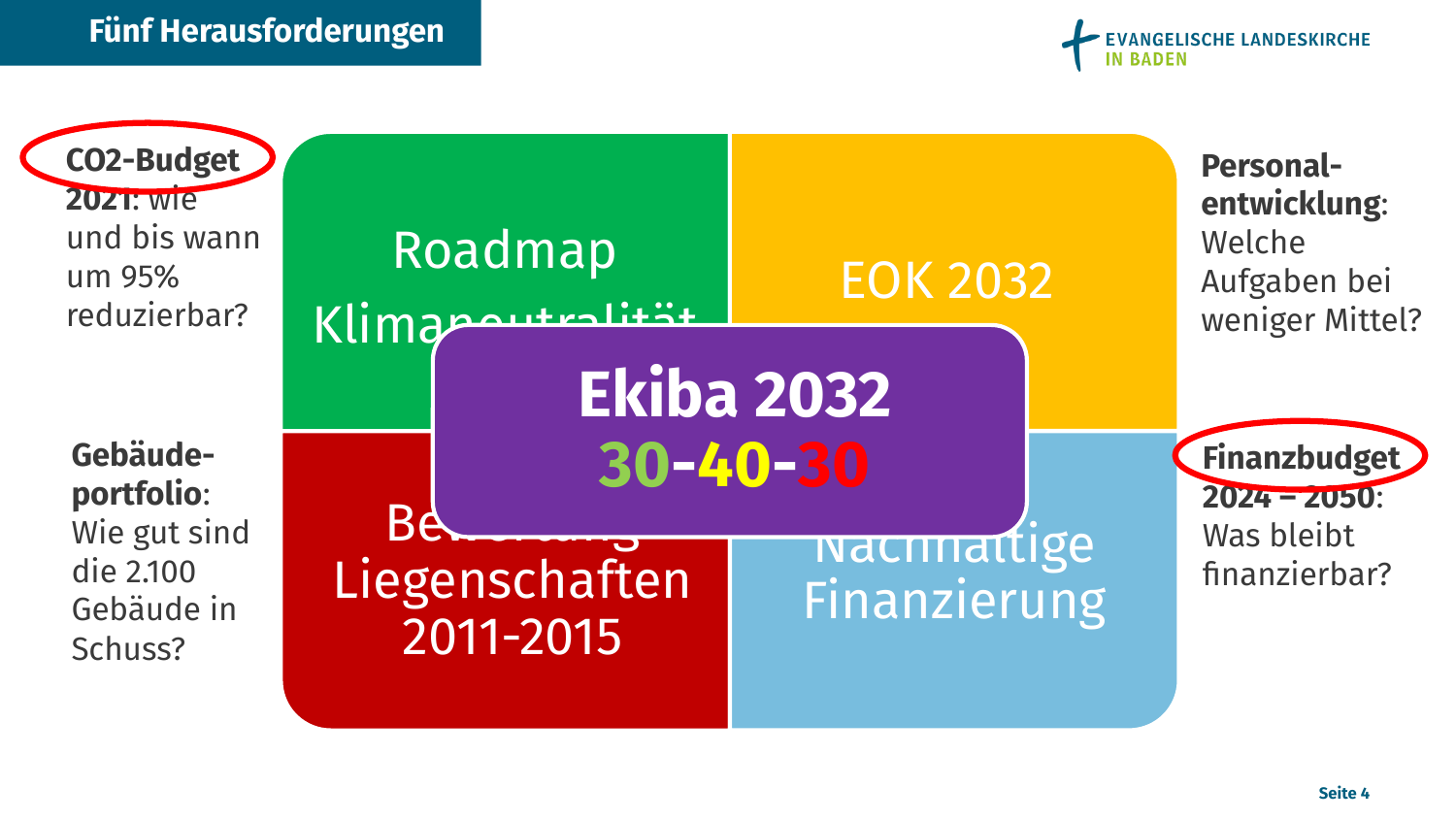

Fünf Herausforderungen

CO2-Budget 2021: wie und bis wann um 95% reduzierbar?
Roadmap
Klimaneutralität
EOK 2032
Bewertung Liegenschaften 2011-2015
Nachhaltige Finanzierung
Ekiba 2032
30-40-30
Personal-entwicklung: Welche Aufgaben bei weniger Mittel?

Gebäude-portfolio: Wie gut sind die 2.100 Gebäude in Schuss?
Finanzbudget 2024 – 2050: Was bleibt finanzierbar?